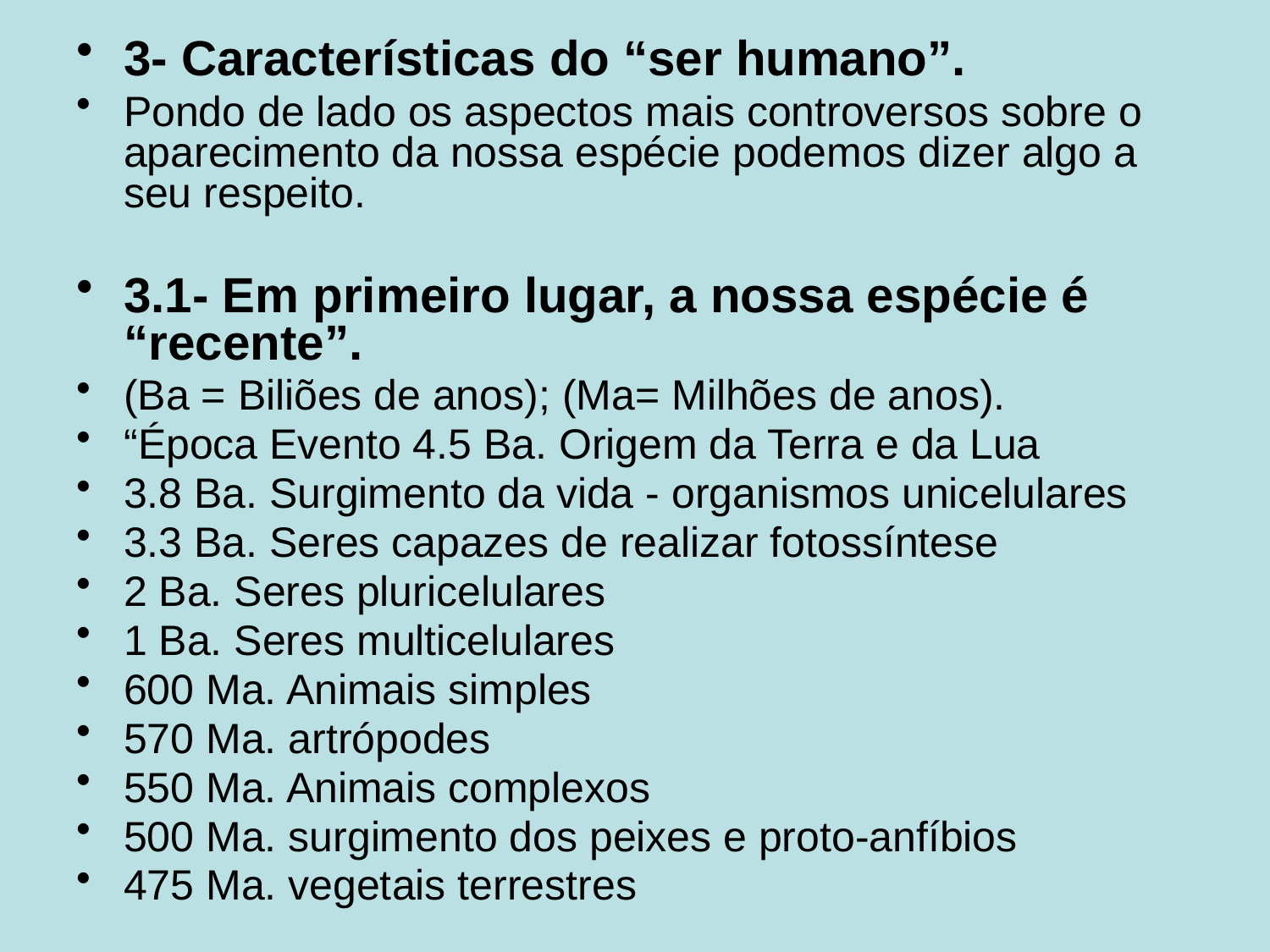

3- Características do “ser humano”.
Pondo de lado os aspectos mais controversos sobre o aparecimento da nossa espécie podemos dizer algo a seu respeito.

3.1- Em primeiro lugar, a nossa espécie é “recente”.
(Ba = Biliões de anos); (Ma= Milhões de anos).
“Época Evento 4.5 Ba. Origem da Terra e da Lua
3.8 Ba. Surgimento da vida - organismos unicelulares
3.3 Ba. Seres capazes de realizar fotossíntese
2 Ba. Seres pluricelulares
1 Ba. Seres multicelulares
600 Ma. Animais simples
570 Ma. artrópodes
550 Ma. Animais complexos
500 Ma. surgimento dos peixes e proto-anfíbios
475 Ma. vegetais terrestres